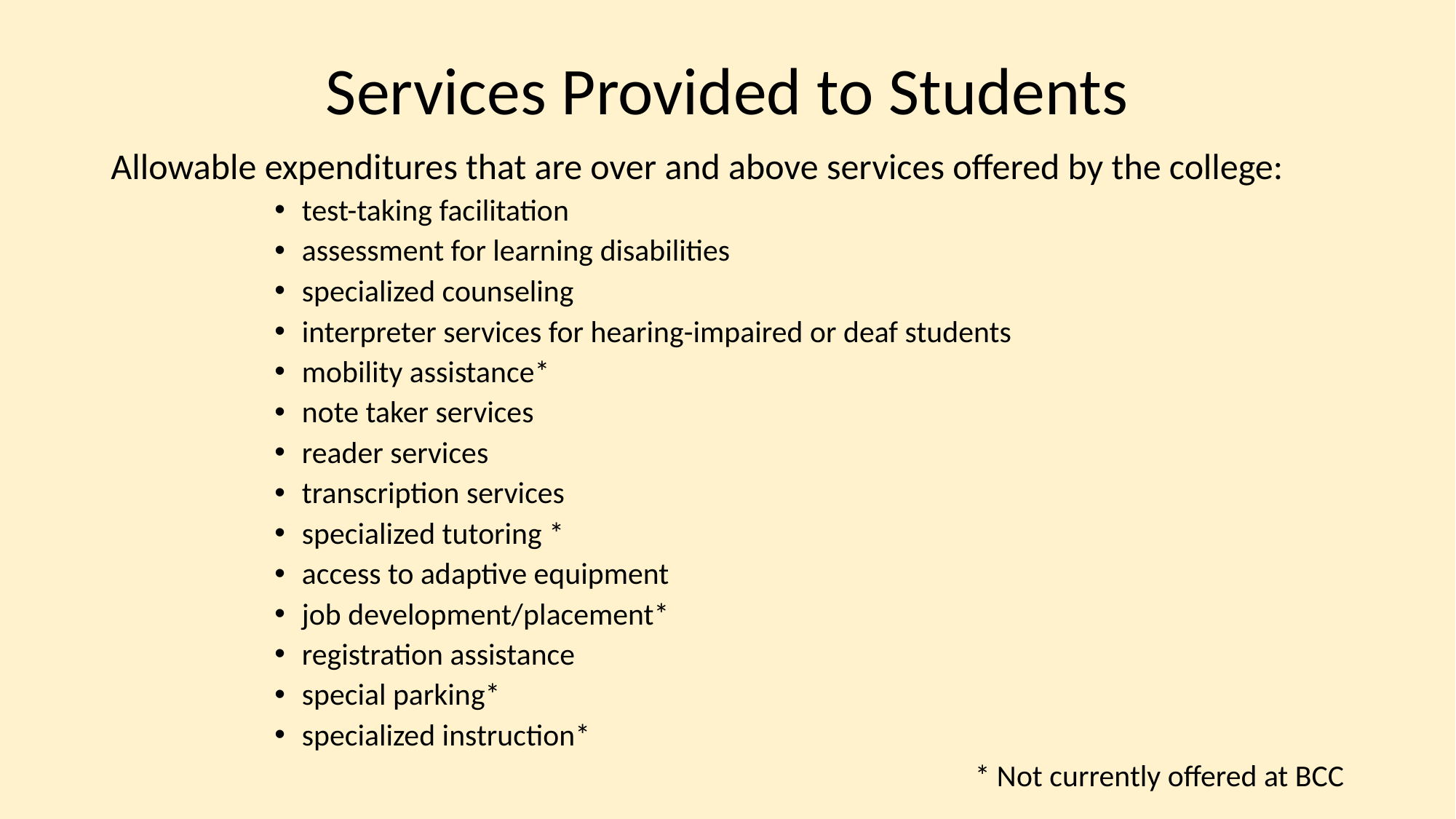

# Services Provided to Students
Allowable expenditures that are over and above services offered by the college:
test-taking facilitation
assessment for learning disabilities
specialized counseling
interpreter services for hearing-impaired or deaf students
mobility assistance*
note taker services
reader services
transcription services
specialized tutoring *
access to adaptive equipment
job development/placement*
registration assistance
special parking*
specialized instruction*
* Not currently offered at BCC